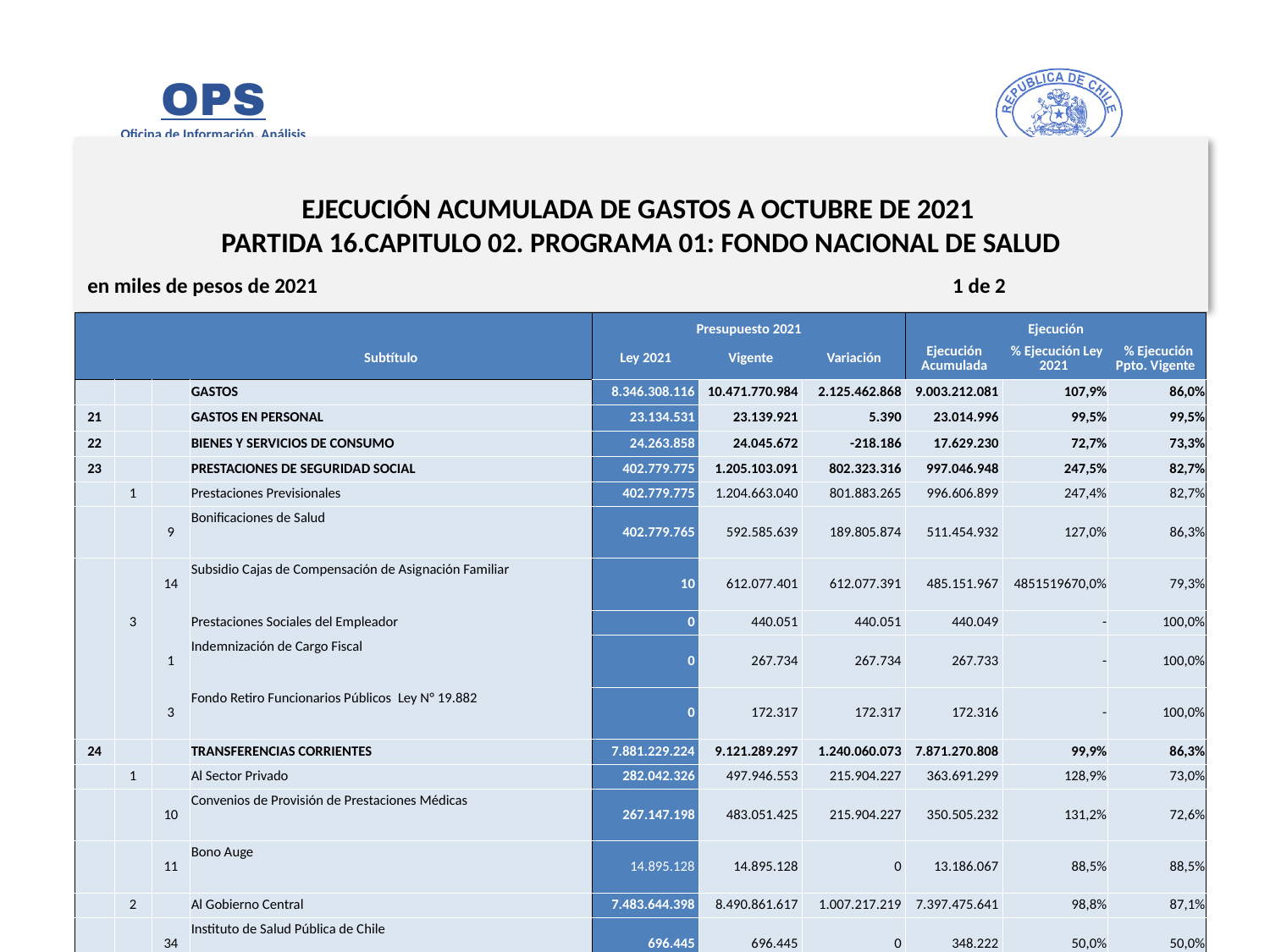

# EJECUCIÓN ACUMULADA DE GASTOS A OCTUBRE DE 2021 PARTIDA 16.CAPITULO 02. PROGRAMA 01: FONDO NACIONAL DE SALUD
en miles de pesos de 2021                                                                                                                                   1 de 2
|  |  |  |  | Presupuesto 2021 |  |  | Ejecución |  |  |
| --- | --- | --- | --- | --- | --- | --- | --- | --- | --- |
|  |  |  | Subtítulo | Ley 2021 | Vigente | Variación | Ejecución Acumulada | % Ejecución Ley 2021 | % Ejecución Ppto. Vigente |
|  |  |  | GASTOS | 8.346.308.116 | 10.471.770.984 | 2.125.462.868 | 9.003.212.081 | 107,9% | 86,0% |
| 21 |  |  | GASTOS EN PERSONAL | 23.134.531 | 23.139.921 | 5.390 | 23.014.996 | 99,5% | 99,5% |
| 22 |  |  | BIENES Y SERVICIOS DE CONSUMO | 24.263.858 | 24.045.672 | -218.186 | 17.629.230 | 72,7% | 73,3% |
| 23 |  |  | PRESTACIONES DE SEGURIDAD SOCIAL | 402.779.775 | 1.205.103.091 | 802.323.316 | 997.046.948 | 247,5% | 82,7% |
|  | 1 |  | Prestaciones Previsionales | 402.779.775 | 1.204.663.040 | 801.883.265 | 996.606.899 | 247,4% | 82,7% |
|  |  | 9 | Bonificaciones de Salud | 402.779.765 | 592.585.639 | 189.805.874 | 511.454.932 | 127,0% | 86,3% |
|  |  | 14 | Subsidio Cajas de Compensación de Asignación Familiar | 10 | 612.077.401 | 612.077.391 | 485.151.967 | 4851519670,0% | 79,3% |
|  | 3 |  | Prestaciones Sociales del Empleador | 0 | 440.051 | 440.051 | 440.049 | - | 100,0% |
|  |  | 1 | Indemnización de Cargo Fiscal | 0 | 267.734 | 267.734 | 267.733 | - | 100,0% |
|  |  | 3 | Fondo Retiro Funcionarios Públicos Ley N° 19.882 | 0 | 172.317 | 172.317 | 172.316 | - | 100,0% |
| 24 |  |  | TRANSFERENCIAS CORRIENTES | 7.881.229.224 | 9.121.289.297 | 1.240.060.073 | 7.871.270.808 | 99,9% | 86,3% |
|  | 1 |  | Al Sector Privado | 282.042.326 | 497.946.553 | 215.904.227 | 363.691.299 | 128,9% | 73,0% |
|  |  | 10 | Convenios de Provisión de Prestaciones Médicas | 267.147.198 | 483.051.425 | 215.904.227 | 350.505.232 | 131,2% | 72,6% |
|  |  | 11 | Bono Auge | 14.895.128 | 14.895.128 | 0 | 13.186.067 | 88,5% | 88,5% |
|  | 2 |  | Al Gobierno Central | 7.483.644.398 | 8.490.861.617 | 1.007.217.219 | 7.397.475.641 | 98,8% | 87,1% |
|  |  | 34 | Instituto de Salud Pública de Chile | 696.445 | 696.445 | 0 | 348.222 | 50,0% | 50,0% |
|  |  | 35 | Programa de Atención Primaria | 2.186.408.824 | 2.266.638.770 | 80.229.946 | 1.920.868.243 | 87,9% | 84,7% |
|  |  | 37 | Programa de Prestaciones Institucionales | 1.622.395.574 | 2.002.115.324 | 379.719.750 | 1.648.436.082 | 101,6% | 82,3% |
|  |  | 40 | Financiamiento Hospitales por Grupo Relacionado de Diagnóstico | 3.558.644.489 | 3.881.681.078 | 323.036.589 | 3.616.369.308 | 101,6% | 93,2% |
|  |  | 43 | Subsecretaría de Salud Pública | 115.499.066 | 224.875.000 | 109.375.934 | 211.453.786 | 183,1% | 94,0% |
11